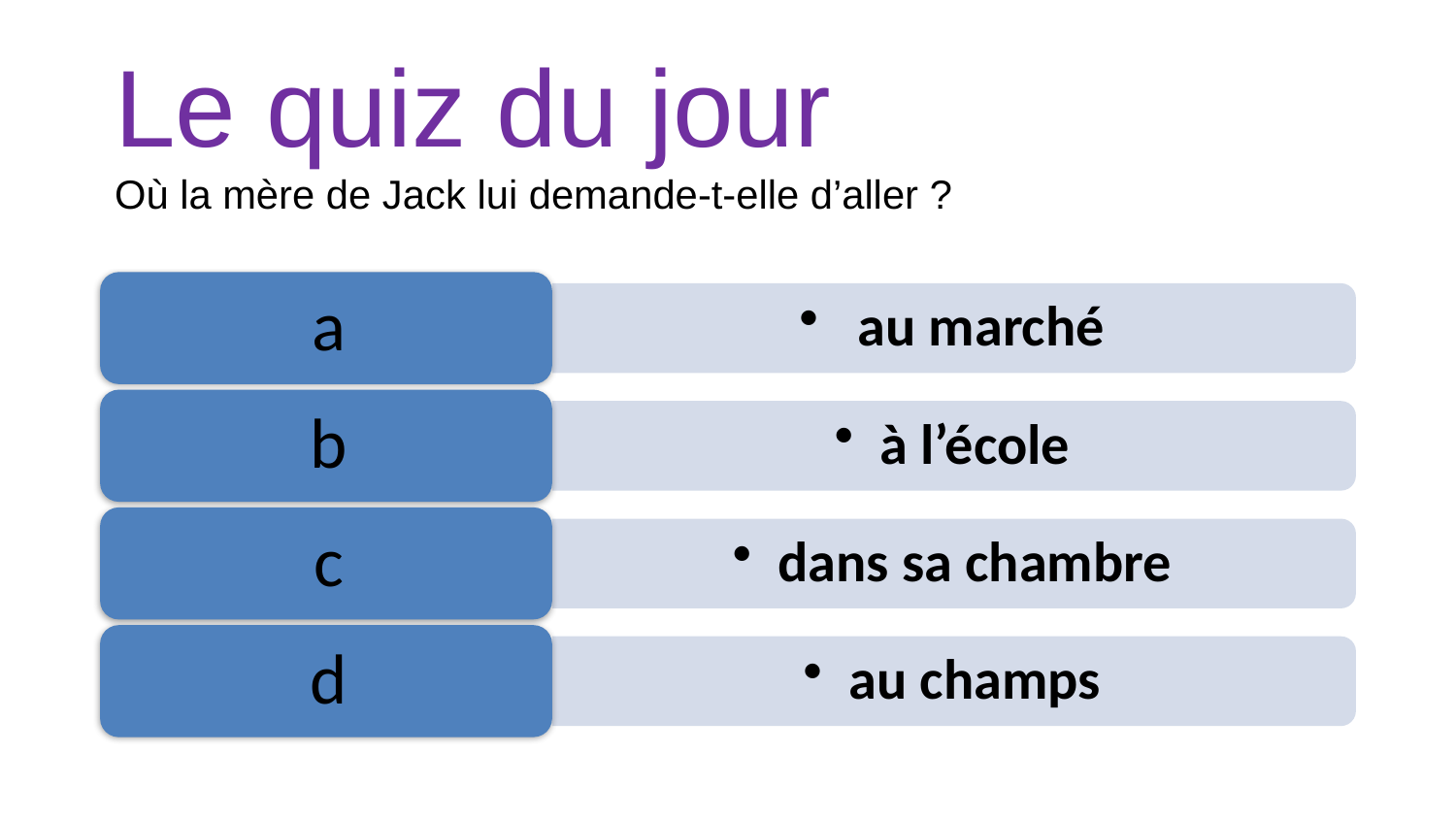

# Le quiz du jour Où la mère de Jack lui demande-t-elle d’aller ?
 au marché
a
à l’école
b
dans sa chambre
c
au champs
d